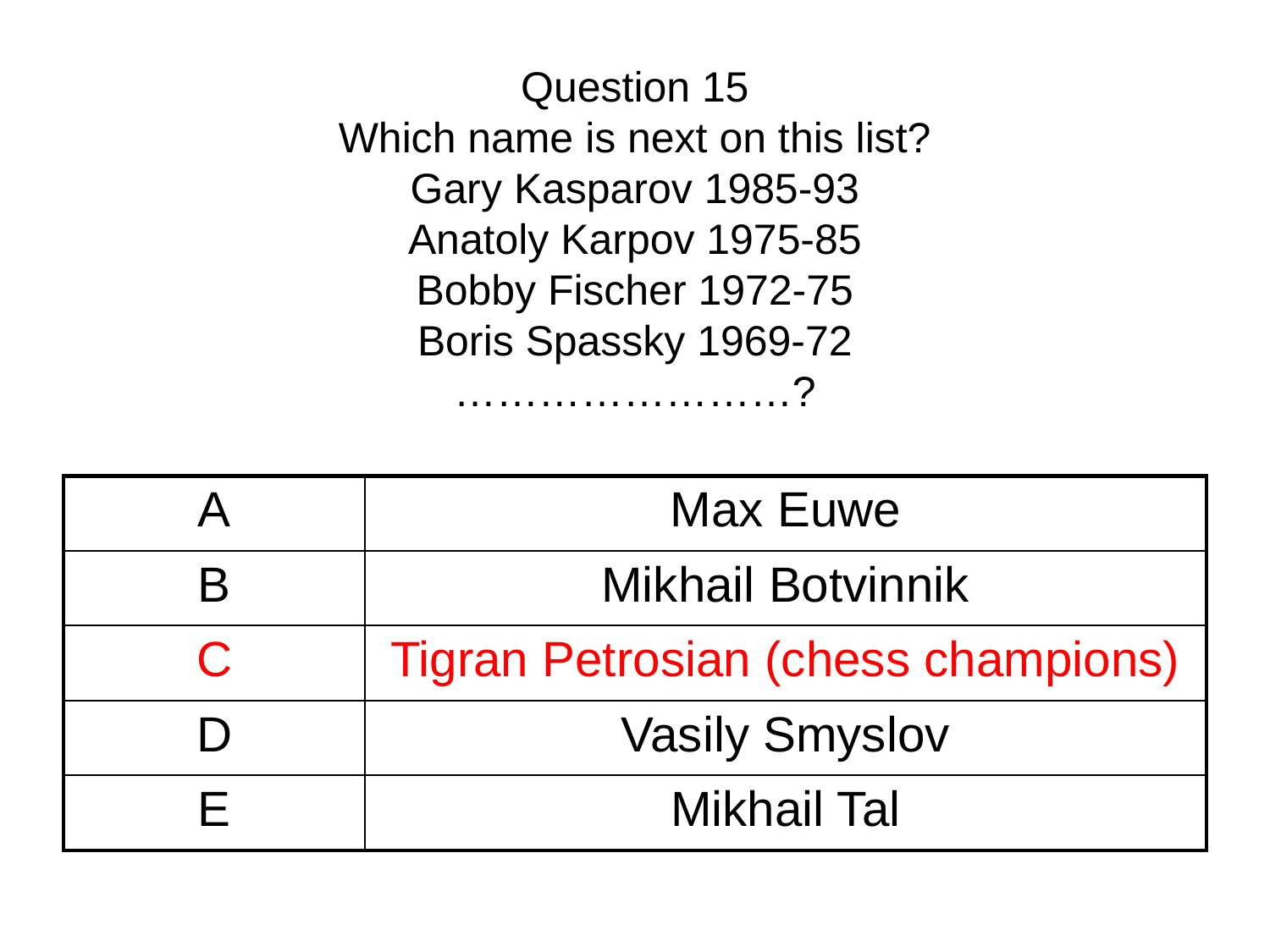

# Question 15 Which name is next on this list? Gary Kasparov 1985-93 Anatoly Karpov 1975-85 Bobby Fischer 1972-75 Boris Spassky 1969-72 ……………………?
| A | Max Euwe |
| --- | --- |
| B | Mikhail Botvinnik |
| C | Tigran Petrosian (chess champions) |
| D | Vasily Smyslov |
| E | Mikhail Tal |